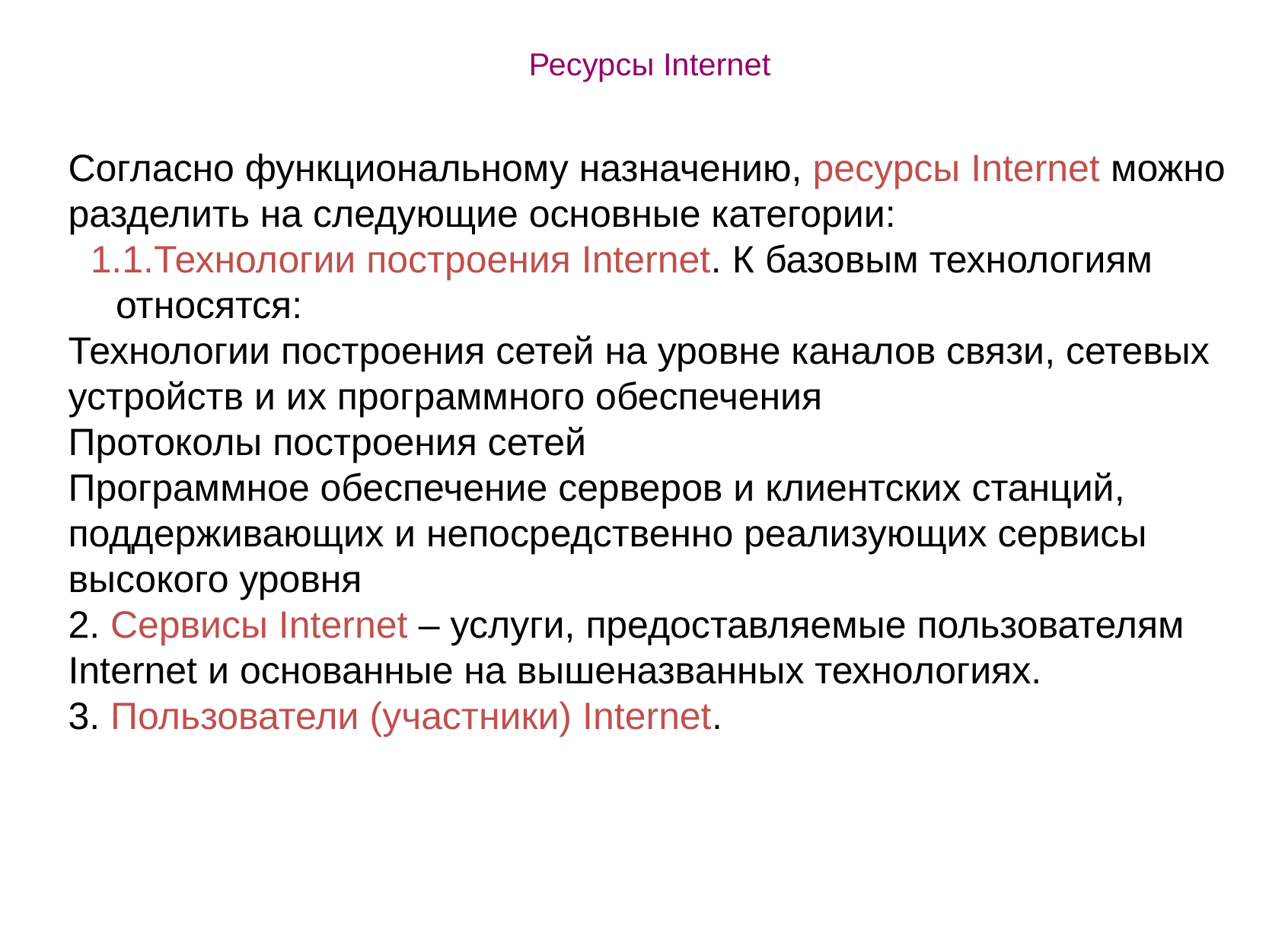

Ресурсы Internet

Согласно функциональному назначению, ресурсы Internet можно разделить на следующие основные категории:
1.Технологии построения Internet. К базовым технологиям относятся:
Технологии построения сетей на уровне каналов связи, сетевых устройств и их программного обеспечения
Протоколы построения сетей
Программное обеспечение серверов и клиентских станций, поддерживающих и непосредственно реализующих сервисы высокого уровня
2. Сервисы Internet – услуги, предоставляемые пользователям Internet и основанные на вышеназванных технологиях.
3. Пользователи (участники) Internet.